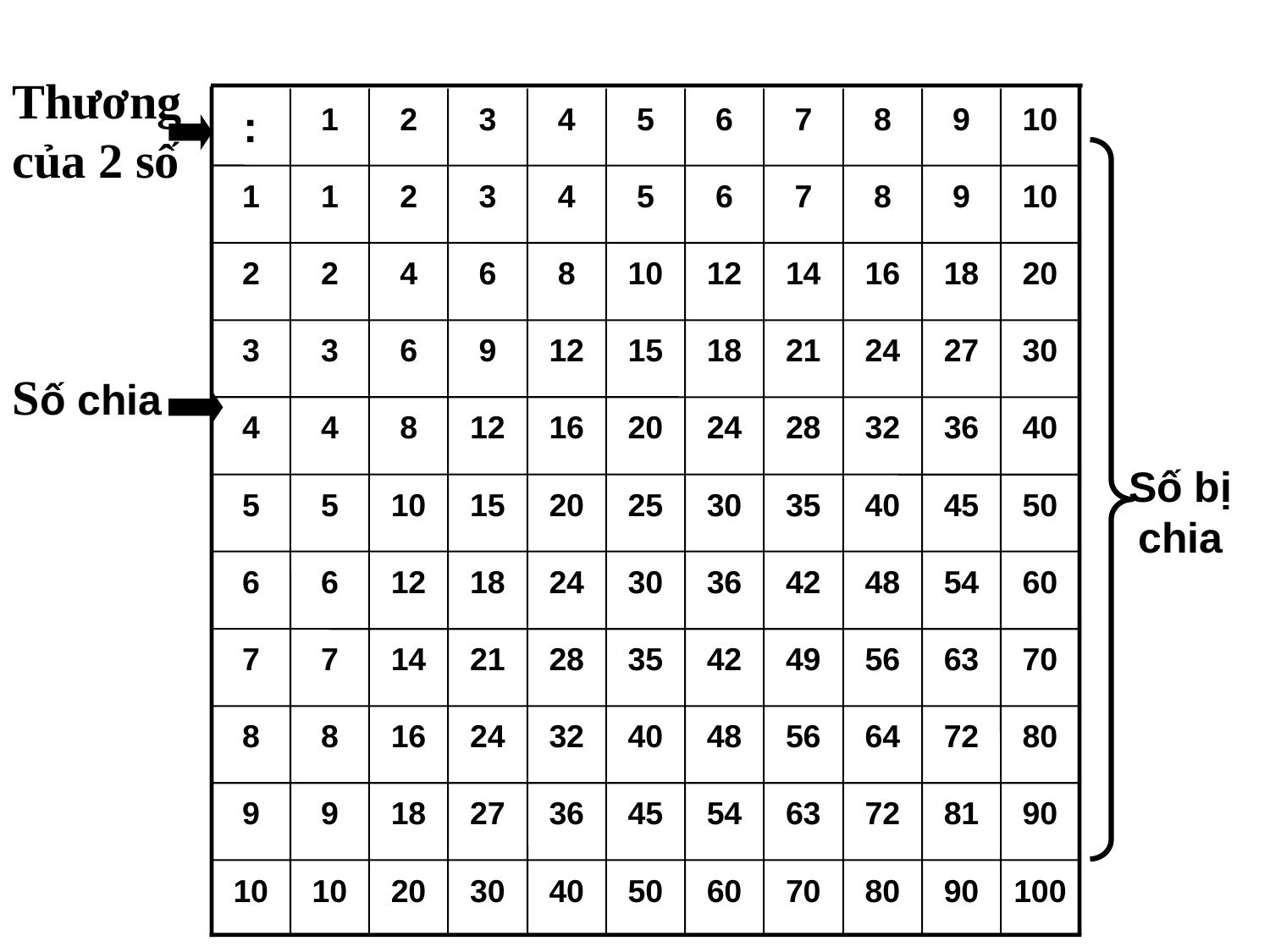

Thương của 2 số

:
1
2
3
4
5
6
7
8
9
10

1
1
2
3
4
5
6
7
8
9
10

2
2
4
6
8
10
12
14
16
18
20

3
3
6
9
12
15
18
21
24
27
30
Số chia

4
4
8
12
16
20
24
28
32
36
40
Số bị chia

5
5
10
15
20
25
30
35
40
45
50

6
6
12
18
24
30
36
42
48
54
60

7
7
14
21
28
35
42
49
56
63
70

8
8
16
24
32
40
48
56
64
72
80

9
9
18
27
36
45
54
63
72
81
90

10
10
20
30
40
50
60
70
80
90
100